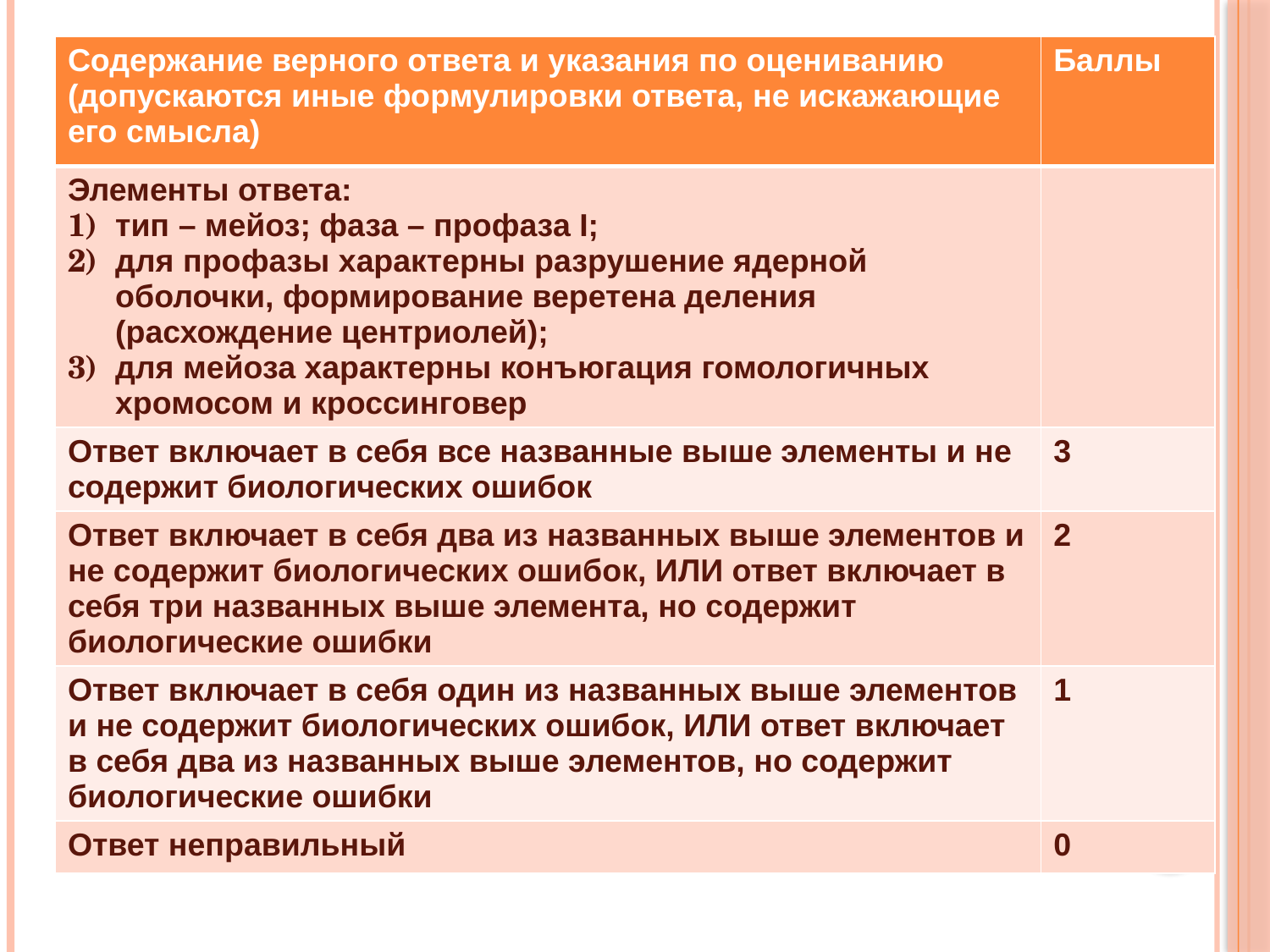

| Содержание верного ответа и указания по оцениванию (допускаются иные формулировки ответа, не искажающие его смысла) | Баллы |
| --- | --- |
| Элементы ответа: тип – мейоз; фаза – профаза I; для профазы характерны разрушение ядерной оболочки, формирование веретена деления (расхождение центриолей); для мейоза характерны конъюгация гомологичных хромосом и кроссинговер |  |
| Ответ включает в себя все названные выше элементы и не содержит биологических ошибок | 3 |
| Ответ включает в себя два из названных выше элементов и не содержит биологических ошибок, ИЛИ ответ включает в себя три названных выше элемента, но содержит биологические ошибки | 2 |
| Ответ включает в себя один из названных выше элементов и не содержит биологических ошибок, ИЛИ ответ включает в себя два из названных выше элементов, но содержит биологические ошибки | 1 |
| Ответ неправильный | 0 |